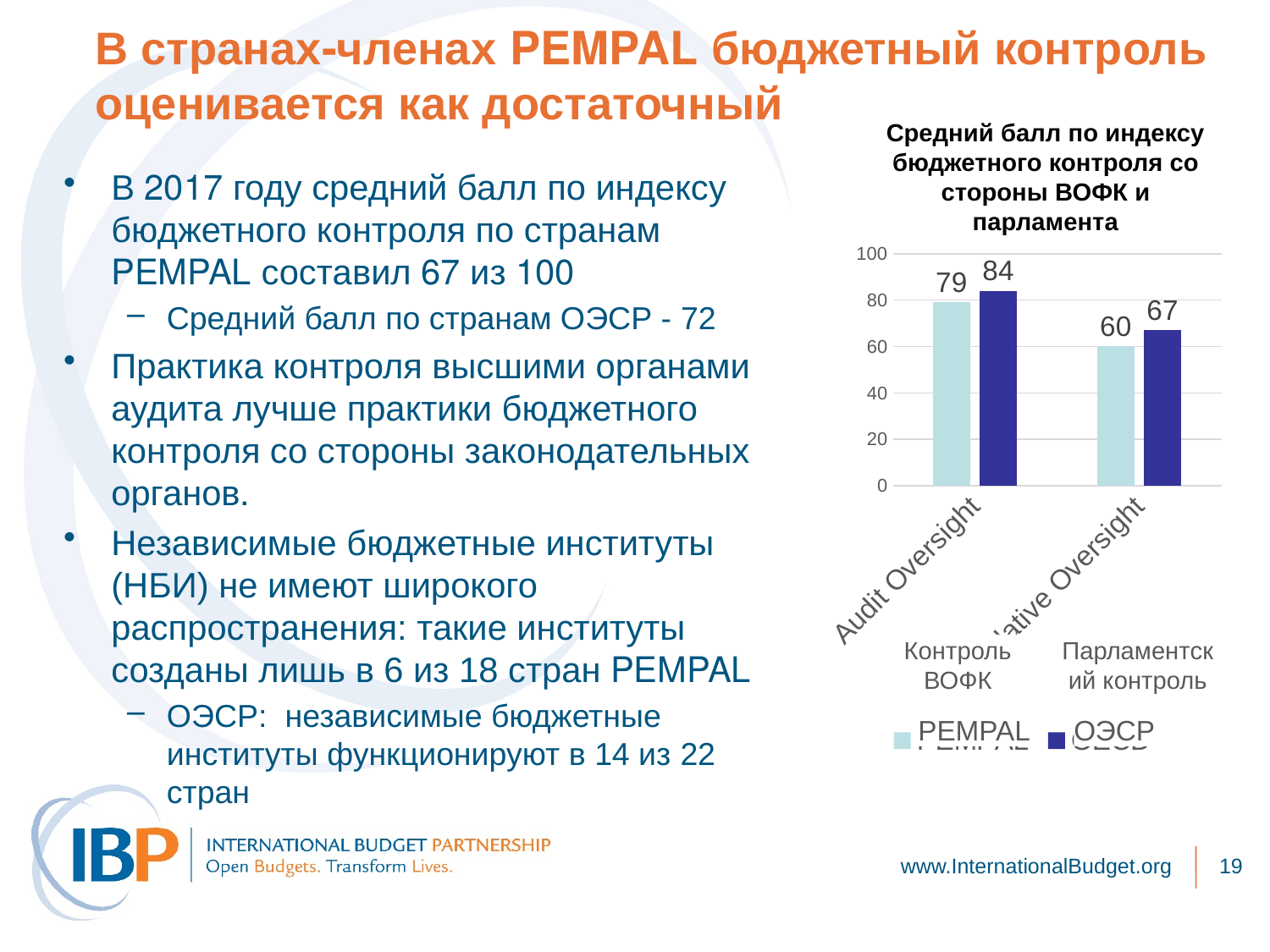

# В странах-членах PEMPAL бюджетный контроль оценивается как достаточный
Средний балл по индексу бюджетного контроля со стороны ВОФК и парламента
В 2017 году средний балл по индексу бюджетного контроля по странам PEMPAL составил 67 из 100
Средний балл по странам ОЭСР - 72
Практика контроля высшими органами аудита лучше практики бюджетного контроля со стороны законодательных органов.
Независимые бюджетные институты (НБИ) не имеют широкого распространения: такие институты созданы лишь в 6 из 18 стран PEMPAL
ОЭСР:  независимые бюджетные институты функционируют в 14 из 22 стран

### Chart

| Category | PEMPAL | OECD |
|---|---|---|
| Audit Oversight | 79.0 | 84.0 |
| Legislative Oversight | 60.0 | 67.0 |
Контроль ВОФК
Парламентский контроль
PEMPAL
ОЭСР
www.InternationalBudget.org
19